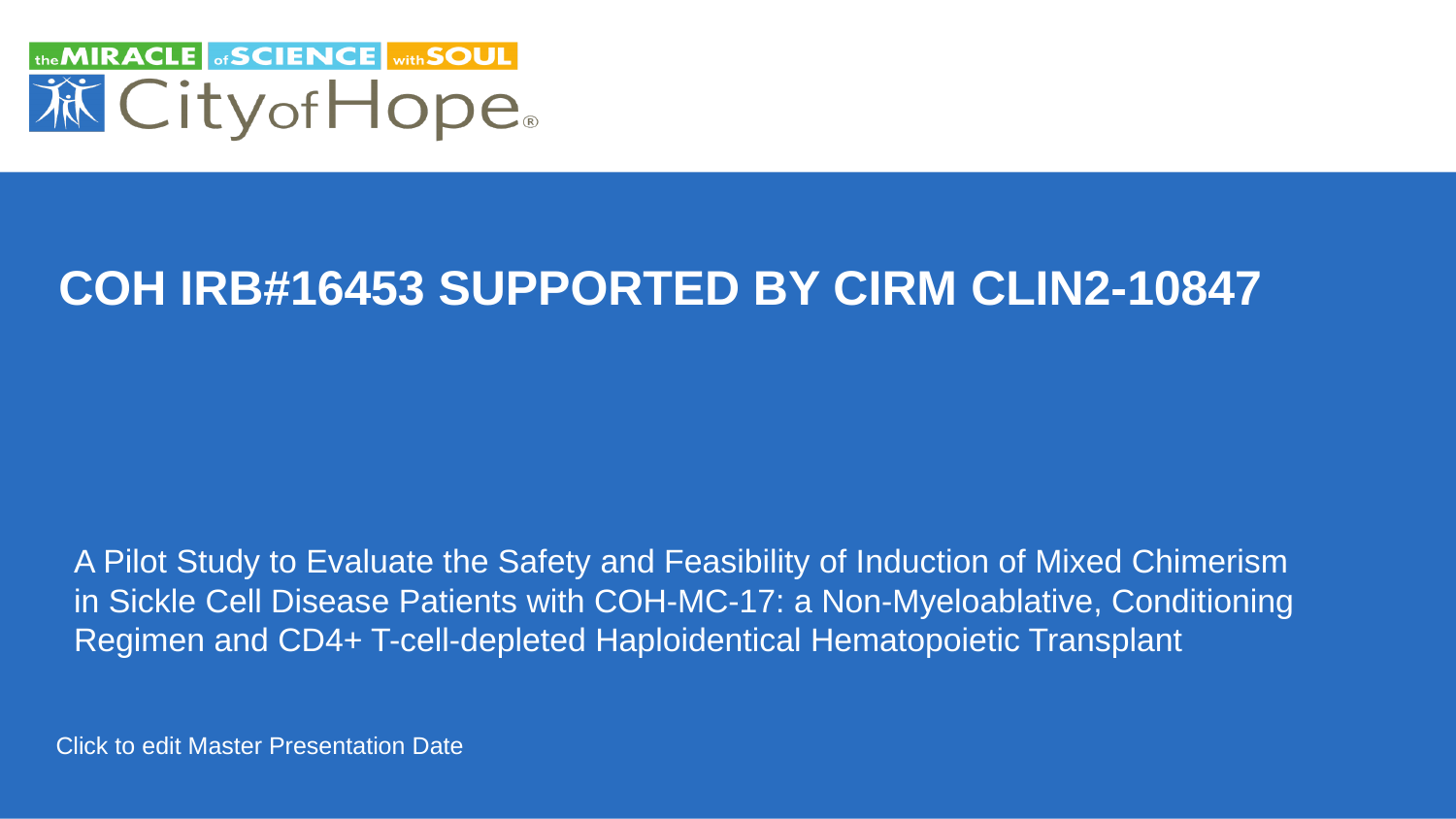

# COH IRB#16453 Supported by Cirm CLIN2-10847
A Pilot Study to Evaluate the Safety and Feasibility of Induction of Mixed Chimerism in Sickle Cell Disease Patients with COH-MC-17: a Non-Myeloablative, Conditioning Regimen and CD4+ T-cell-depleted Haploidentical Hematopoietic Transplant